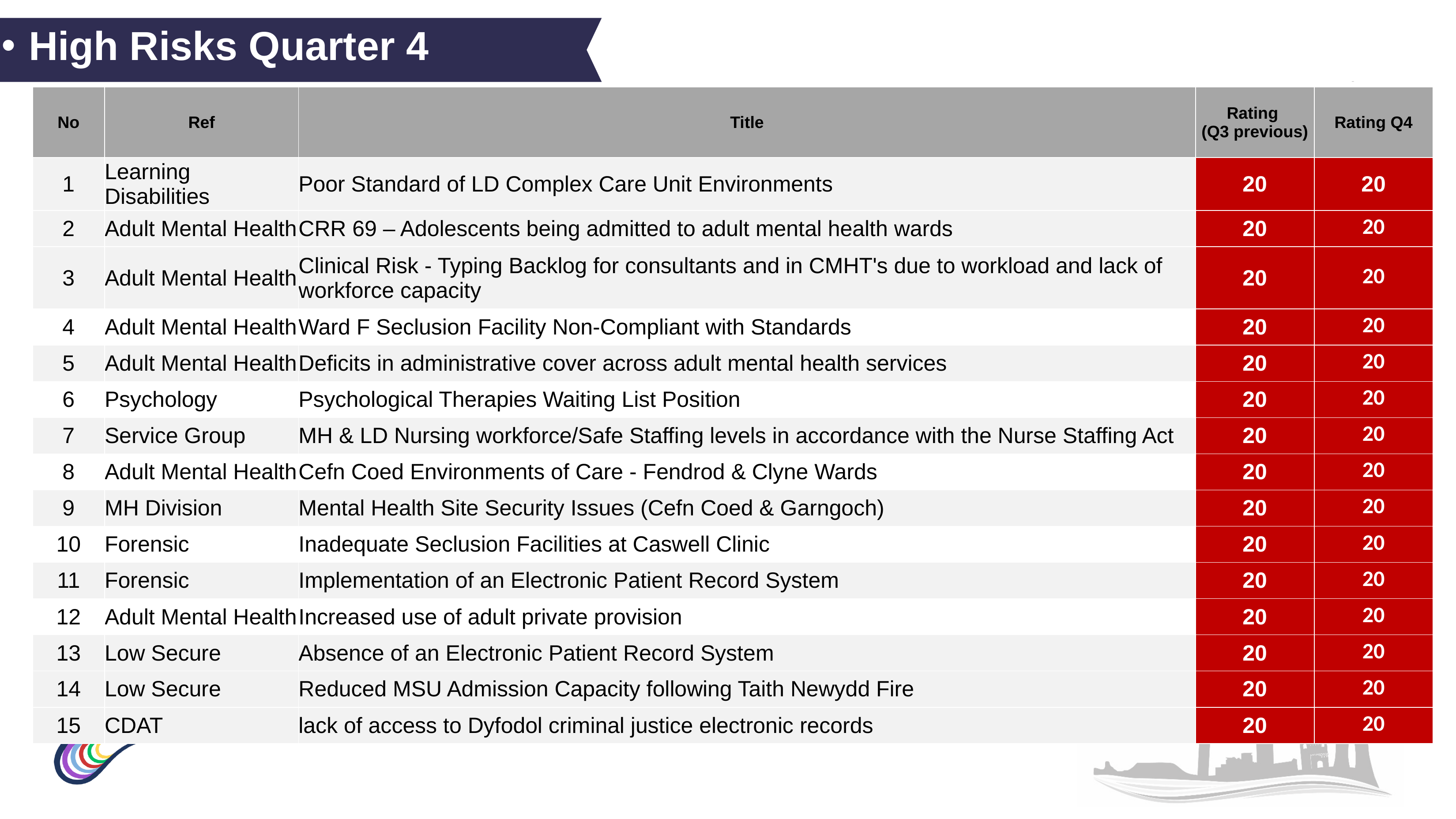

High Risks Quarter 4
| No | Ref | Title | Rating (Q3 previous) | Rating Q4 |
| --- | --- | --- | --- | --- |
| 1 | Learning Disabilities | Poor Standard of LD Complex Care Unit Environments | 20 | 20 |
| 2 | Adult Mental Health | CRR 69 – Adolescents being admitted to adult mental health wards | 20 | 20 |
| 3 | Adult Mental Health | Clinical Risk - Typing Backlog for consultants and in CMHT's due to workload and lack of workforce capacity | 20 | 20 |
| 4 | Adult Mental Health | Ward F Seclusion Facility Non-Compliant with Standards | 20 | 20 |
| 5 | Adult Mental Health | Deficits in administrative cover across adult mental health services | 20 | 20 |
| 6 | Psychology | Psychological Therapies Waiting List Position | 20 | 20 |
| 7 | Service Group | MH & LD Nursing workforce/Safe Staffing levels in accordance with the Nurse Staffing Act | 20 | 20 |
| 8 | Adult Mental Health | Cefn Coed Environments of Care - Fendrod & Clyne Wards | 20 | 20 |
| 9 | MH Division | Mental Health Site Security Issues (Cefn Coed & Garngoch) | 20 | 20 |
| 10 | Forensic | Inadequate Seclusion Facilities at Caswell Clinic | 20 | 20 |
| 11 | Forensic | Implementation of an Electronic Patient Record System | 20 | 20 |
| 12 | Adult Mental Health | Increased use of adult private provision | 20 | 20 |
| 13 | Low Secure | Absence of an Electronic Patient Record System | 20 | 20 |
| 14 | Low Secure | Reduced MSU Admission Capacity following Taith Newydd Fire | 20 | 20 |
| 15 | CDAT | lack of access to Dyfodol criminal justice electronic records | 20 | 20 |